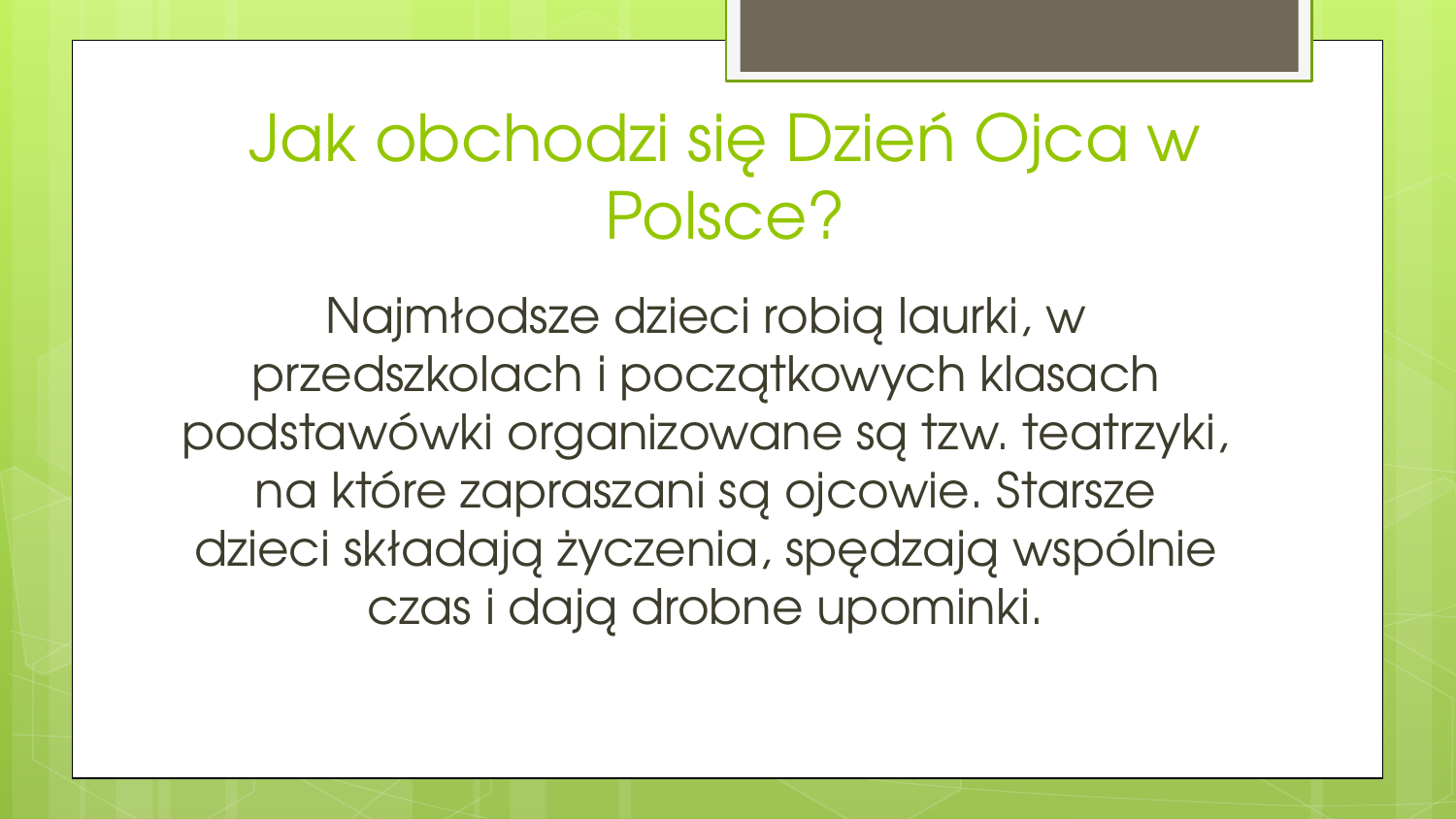

# Jak obchodzi się Dzień Ojca w Polsce?
Najmłodsze dzieci robią laurki, w przedszkolach i początkowych klasach podstawówki organizowane są tzw. teatrzyki, na które zapraszani są ojcowie. Starsze dzieci składają życzenia, spędzają wspólnie czas i dają drobne upominki.